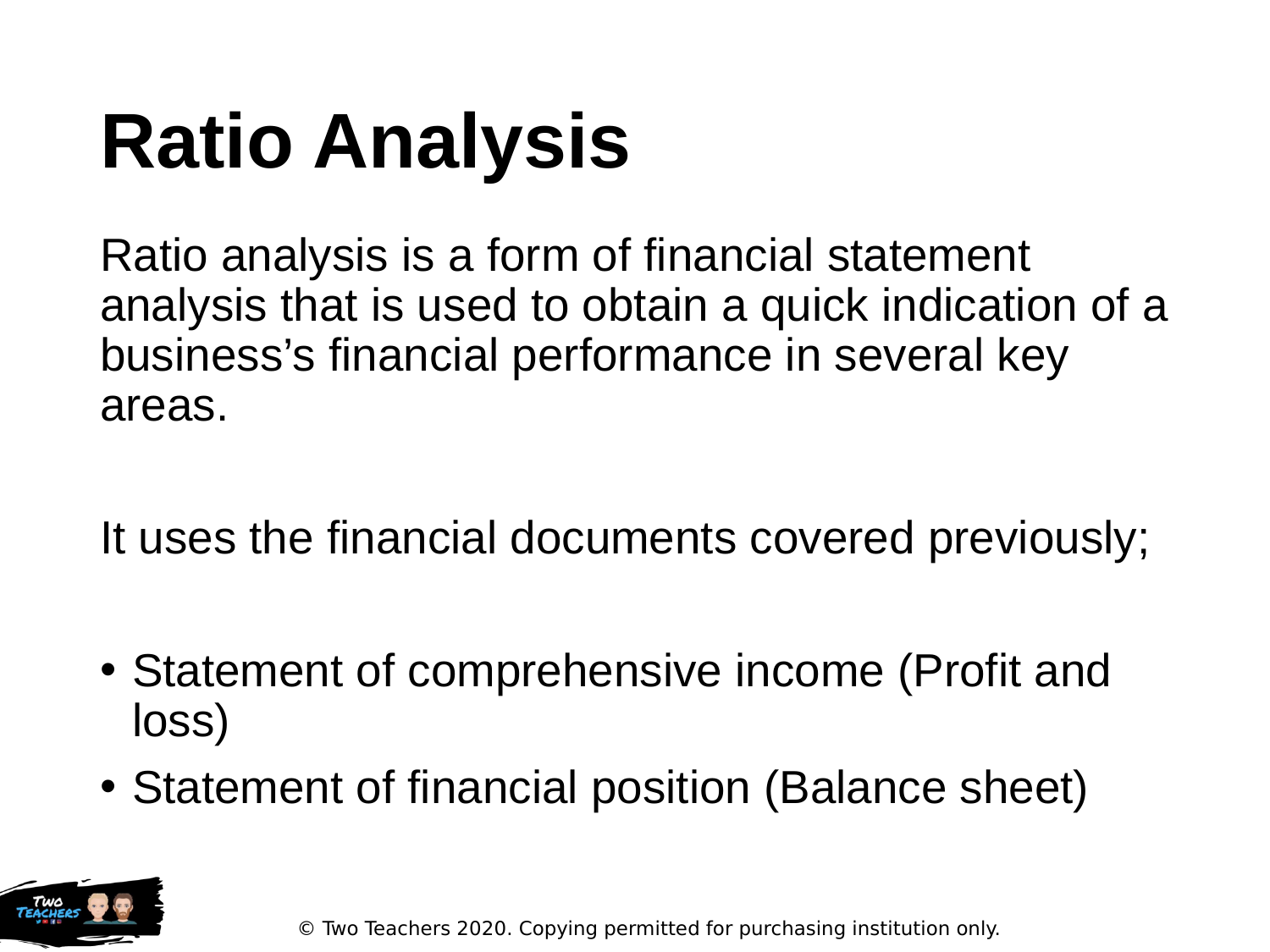

# Ratio Analysis
Ratio analysis is a form of financial statement analysis that is used to obtain a quick indication of a business’s financial performance in several key areas.

It uses the financial documents covered previously;

Statement of comprehensive income (Profit and loss)
Statement of financial position (Balance sheet)